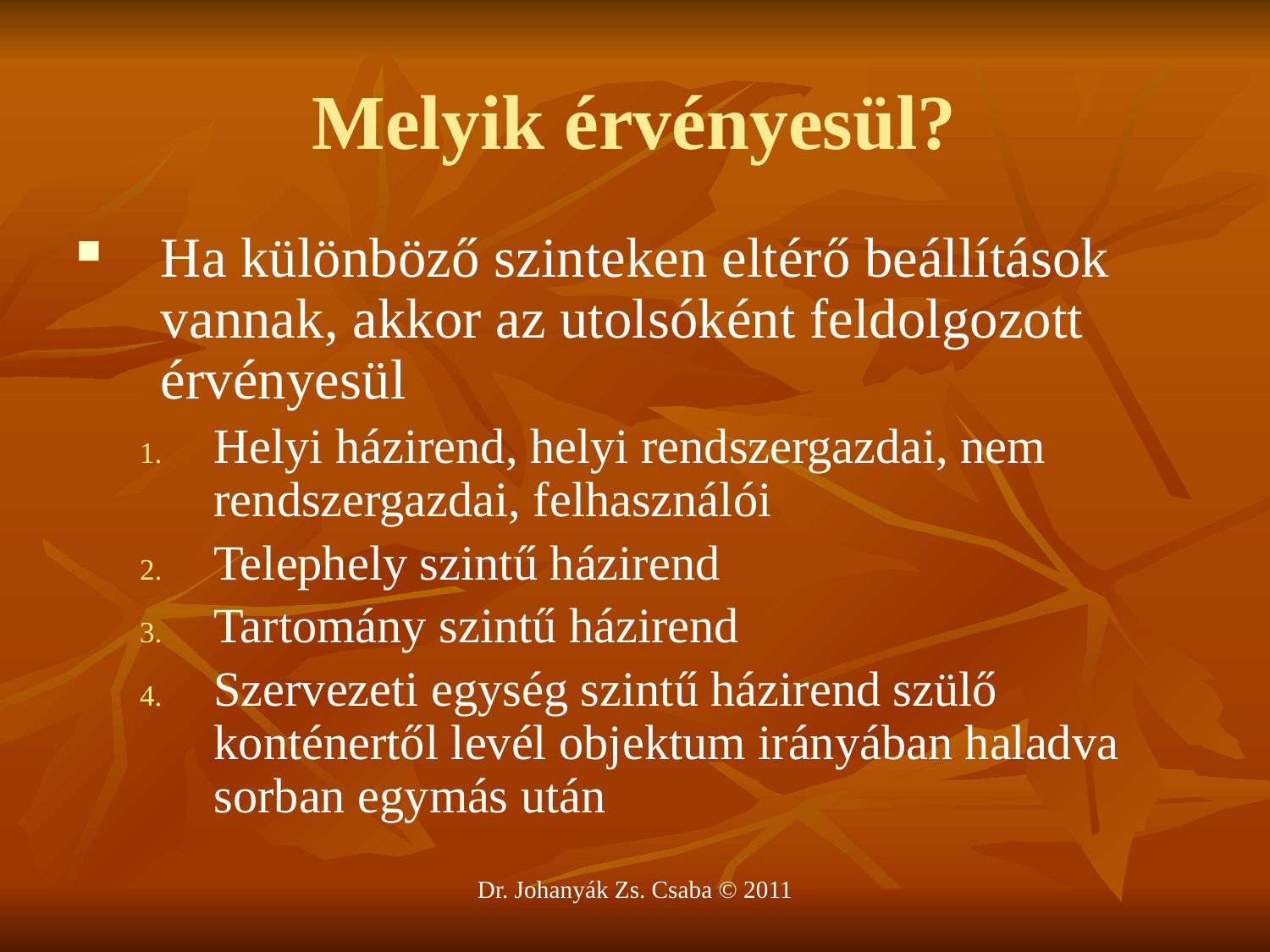

# Melyik érvényesül?
Ha különböző szinteken eltérő beállítások vannak, akkor az utolsóként feldolgozott érvényesül
Helyi házirend, helyi rendszergazdai, nem rendszergazdai, felhasználói
Telephely szintű házirend
Tartomány szintű házirend
Szervezeti egység szintű házirend szülő konténertől levél objektum irányában haladva sorban egymás után
Dr. Johanyák Zs. Csaba © 2011